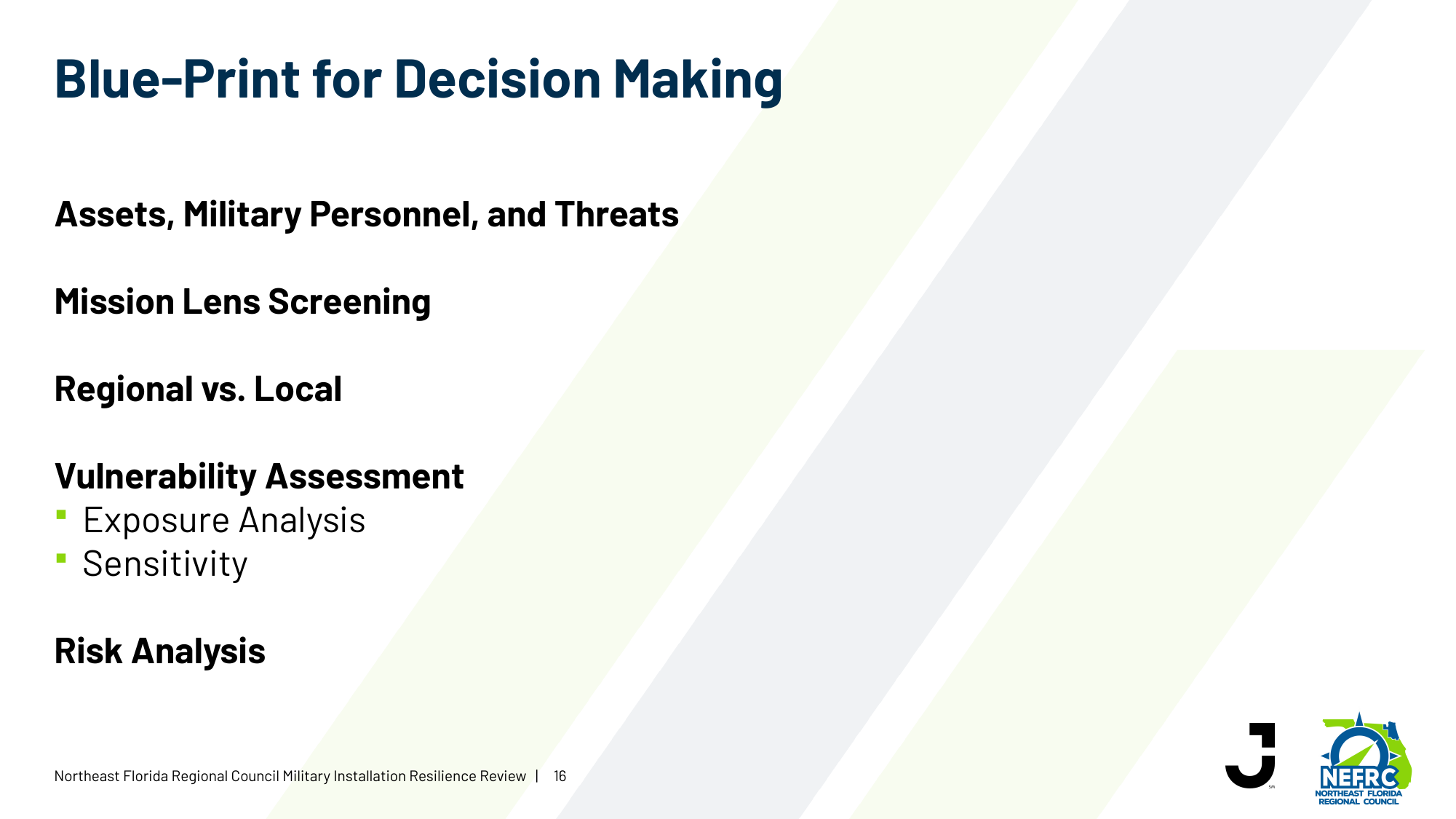

Blue-Print for Decision Making
Assets, Military Personnel, and Threats
Mission Lens Screening

Regional vs. Local

Vulnerability Assessment
Exposure Analysis
Sensitivity

Risk Analysis
Northeast Florida Regional Council Military Installation Resilience Review   |
16